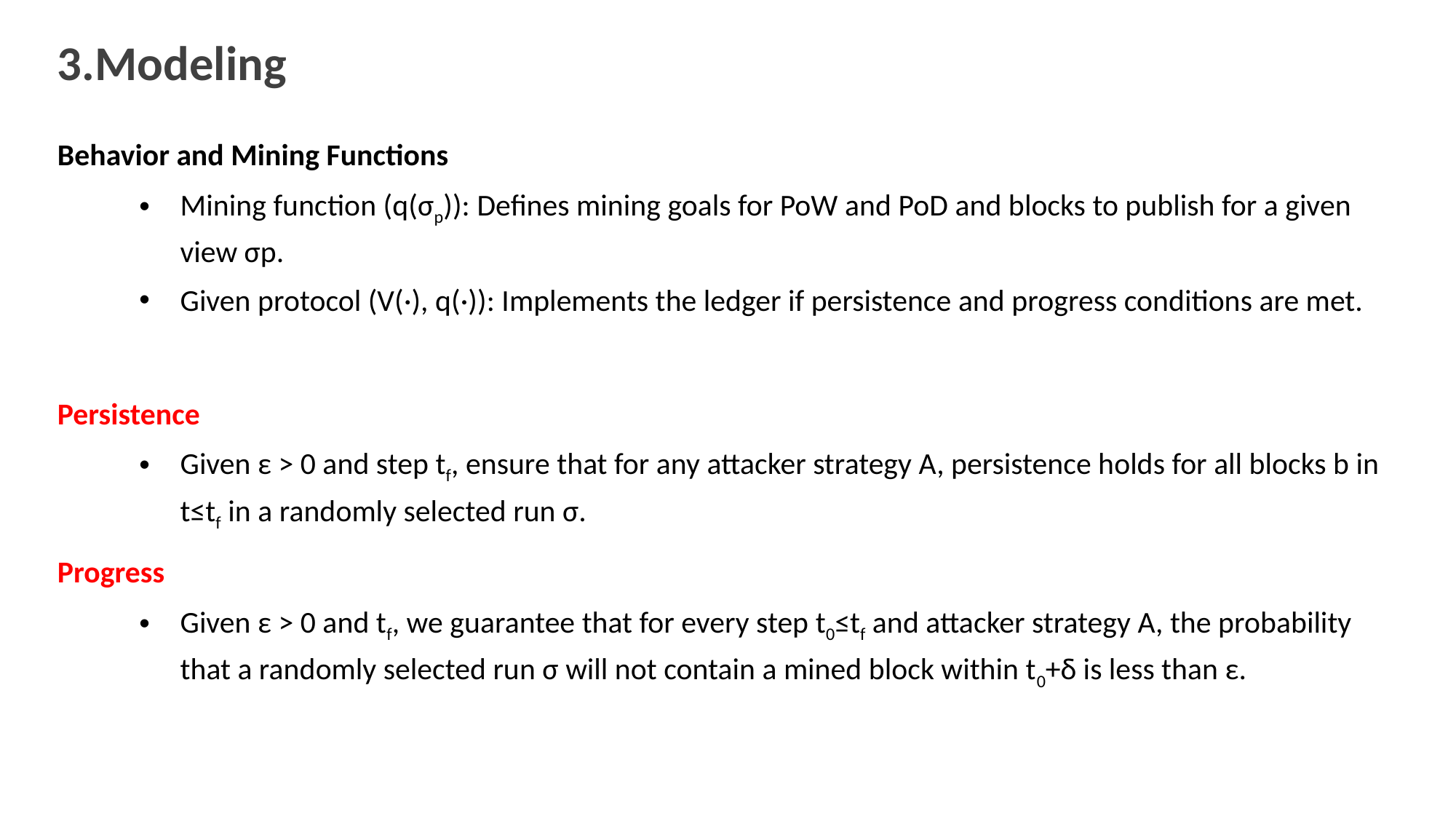

# 3.Modeling
Behavior and Mining Functions
Mining function (q(σp)): Defines mining goals for PoW and PoD and blocks to publish for a given view σp.
Given protocol (V(·), q(·)): Implements the ledger if persistence and progress conditions are met.

Persistence
Given ε > 0 and step tf, ensure that for any attacker strategy A, persistence holds for all blocks b in t≤tf in a randomly selected run σ.
Progress
Given ε > 0 and tf, we guarantee that for every step t0≤tf and attacker strategy A, the probability that a randomly selected run σ will not contain a mined block within t0+δ is less than ε.